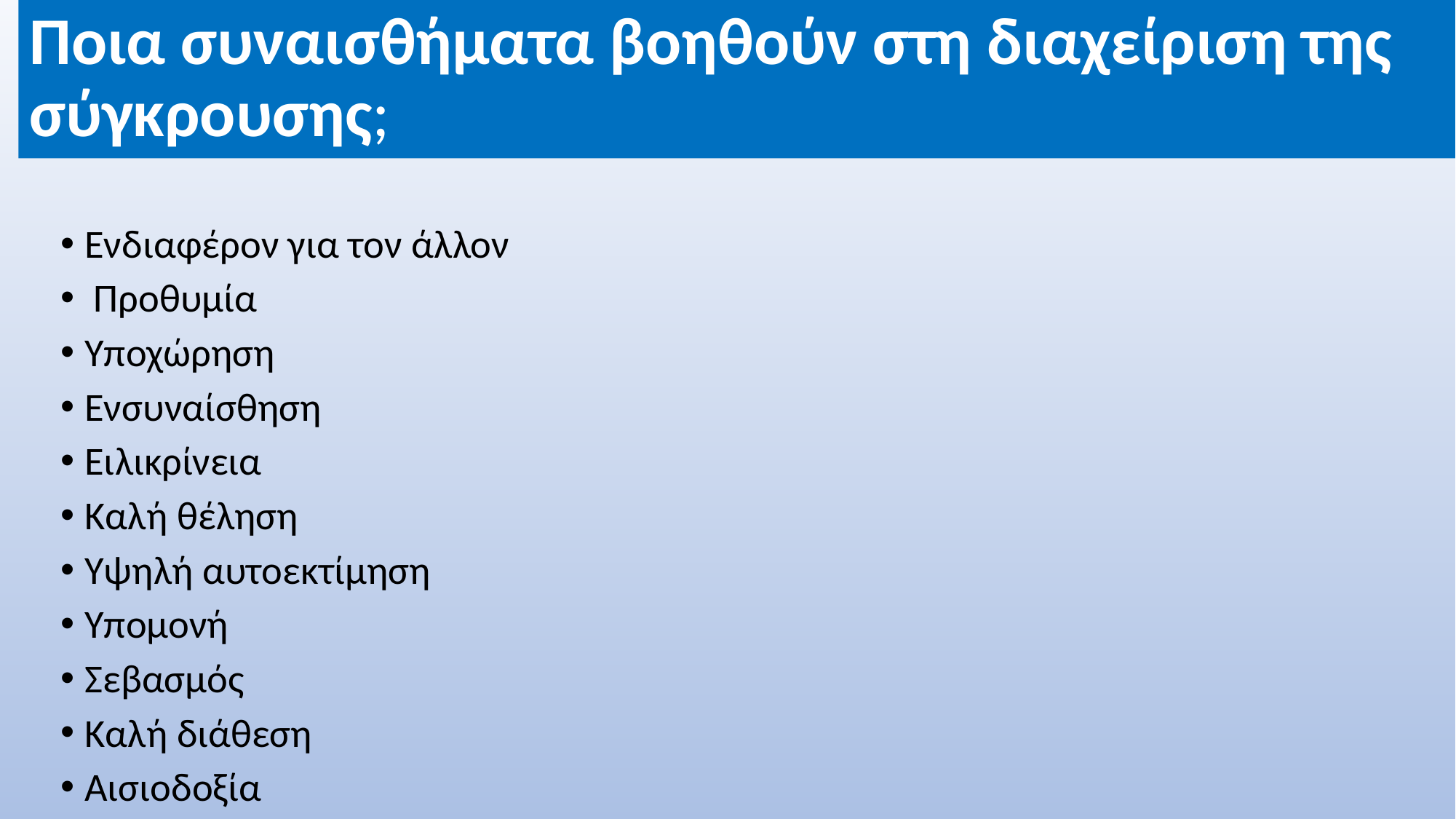

# Ποια συναισθήματα βοηθούν στη διαχείριση της σύγκρουσης;
Ενδιαφέρον για τον άλλον
 Προθυμία
Υποχώρηση
Ενσυναίσθηση
Ειλικρίνεια
Καλή θέληση
Υψηλή αυτοεκτίμηση
Υπομονή
Σεβασμός
Καλή διάθεση
Αισιοδοξία